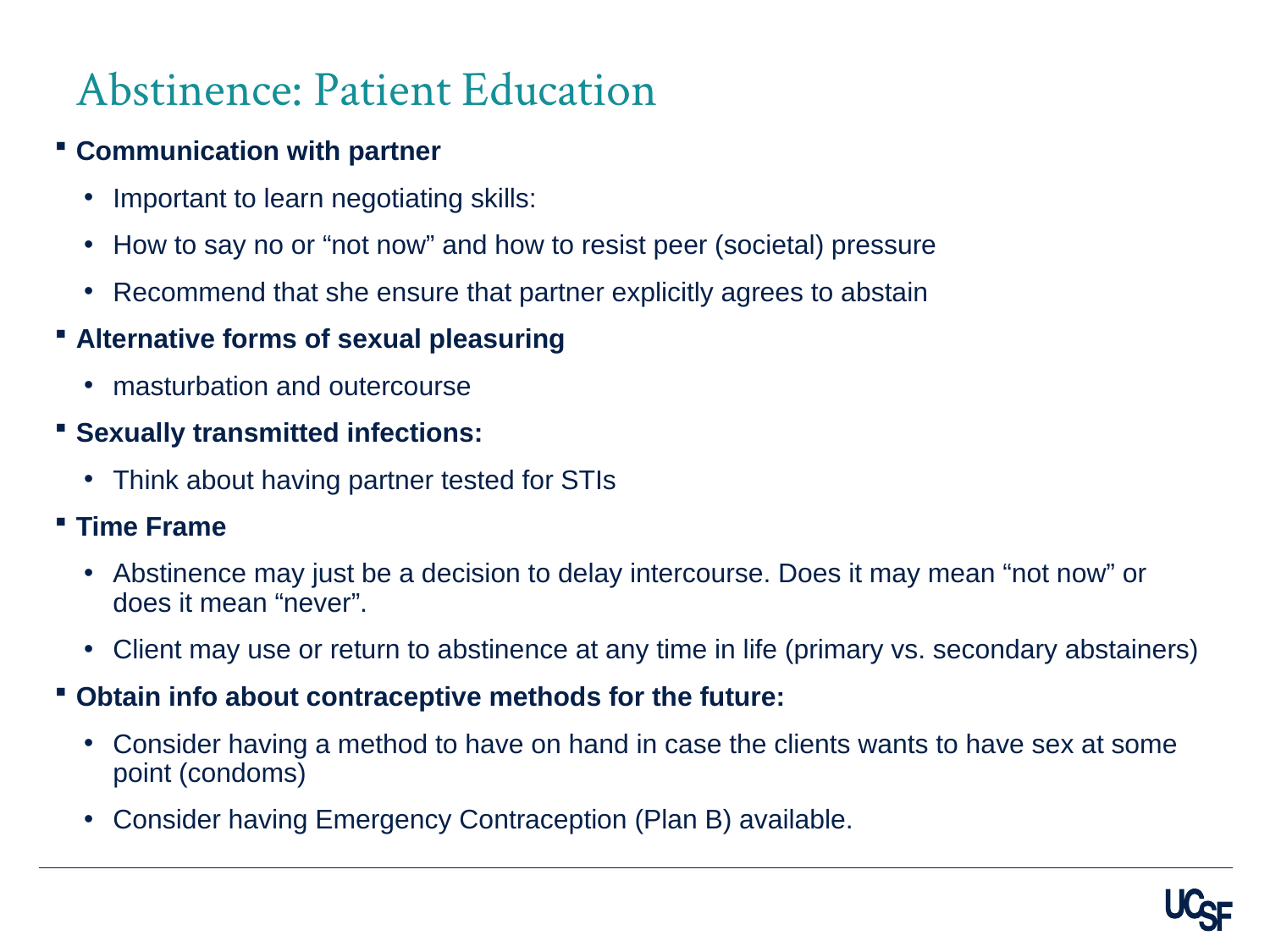

# Abstinence: Patient Education
Communication with partner
Important to learn negotiating skills:
How to say no or “not now” and how to resist peer (societal) pressure
Recommend that she ensure that partner explicitly agrees to abstain
Alternative forms of sexual pleasuring
masturbation and outercourse
Sexually transmitted infections:
Think about having partner tested for STIs
Time Frame
Abstinence may just be a decision to delay intercourse. Does it may mean “not now” or does it mean “never”.
Client may use or return to abstinence at any time in life (primary vs. secondary abstainers)
Obtain info about contraceptive methods for the future:
Consider having a method to have on hand in case the clients wants to have sex at some point (condoms)
Consider having Emergency Contraception (Plan B) available.